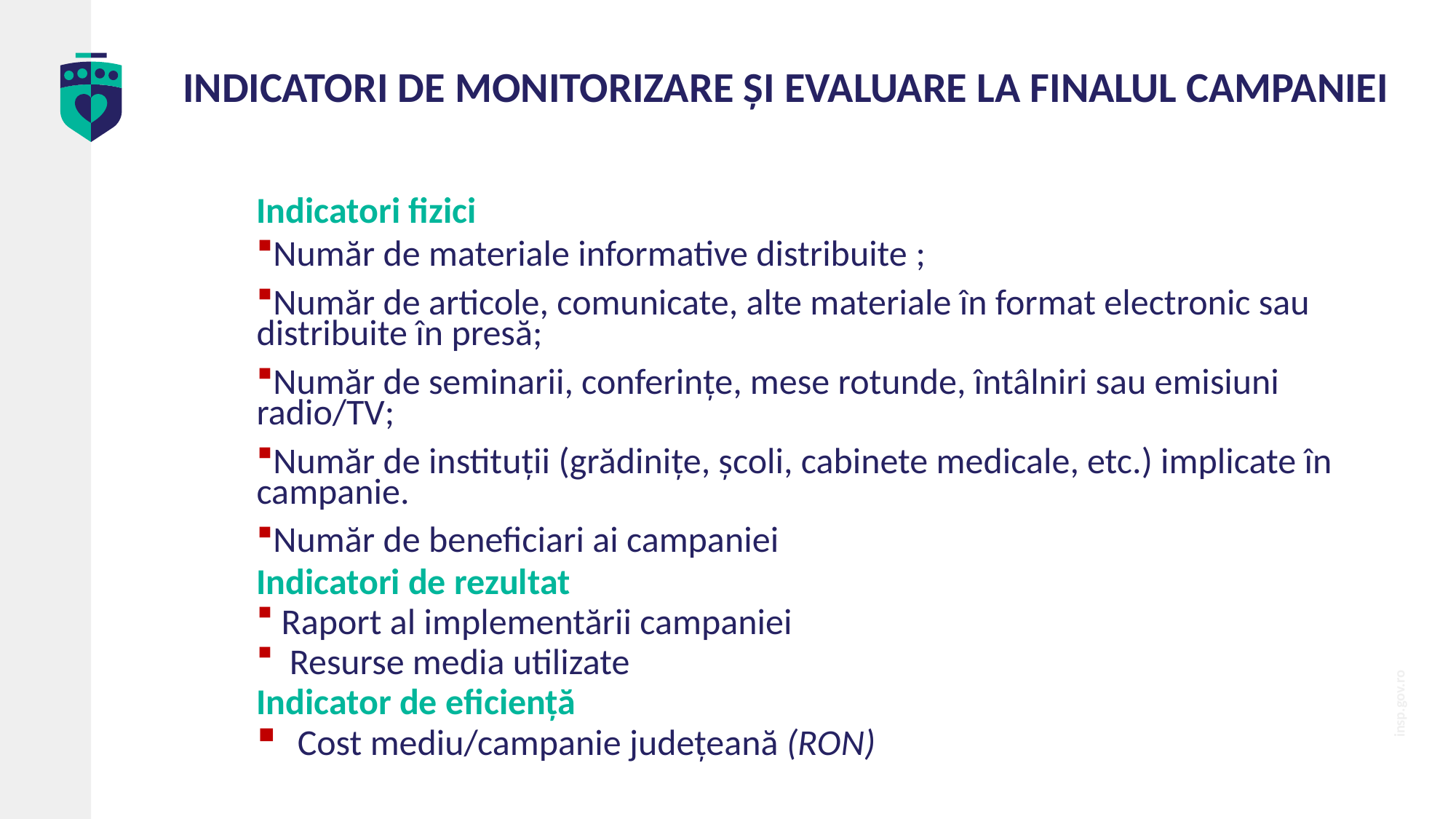

# INDICATORI DE MONITORIZARE ȘI EVALUARE LA FINALUL CAMPANIEI
Indicatori fizici
Număr de materiale informative distribuite ;
Număr de articole, comunicate, alte materiale în format electronic sau distribuite în presă;
Număr de seminarii, conferinţe, mese rotunde, întâlniri sau emisiuni radio/TV;
Număr de instituţii (grădinițe, școli, cabinete medicale, etc.) implicate în campanie.
Număr de beneficiari ai campaniei
Indicatori de rezultat
 Raport al implementării campaniei
  Resurse media utilizate
Indicator de eficiență
Cost mediu/campanie judeţeană (RON)